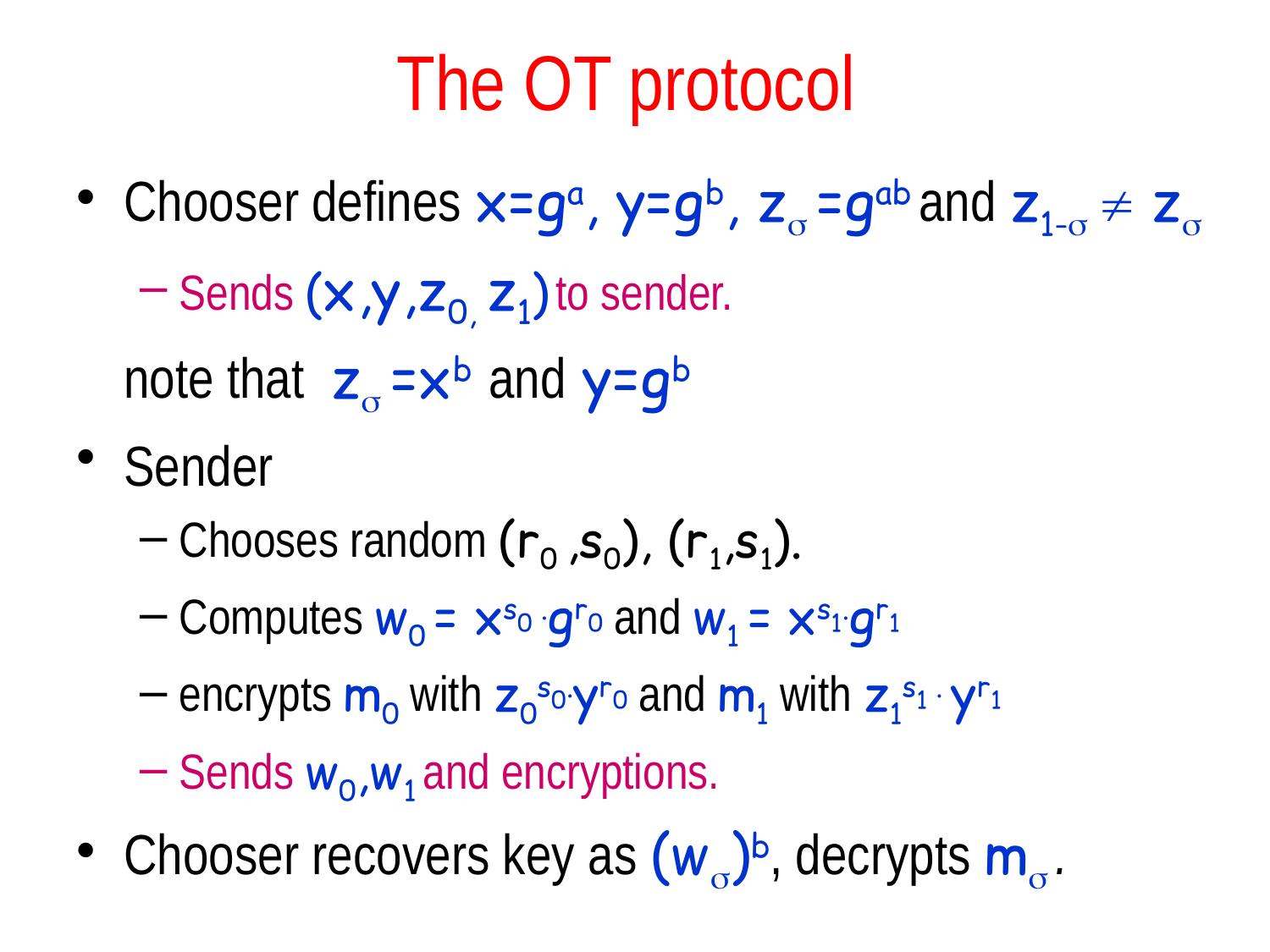

# The OT protocol
Chooser defines x=ga, y=gb, zσ =gab and z1-σ ≠ zσ
Sends (x,y,z0, z1) to sender.
	note that  zσ =xb and y=gb
Sender
Chooses random (r0 ,s0), (r1,s1).
Computes w0 = xs0 .gr0 and w1 = xs1.gr1
encrypts m0 with z0s0.yr0 and m1 with z1s1 . yr1
Sends w0,w1 and encryptions.
Chooser recovers key as (wσ)b, decrypts mσ .